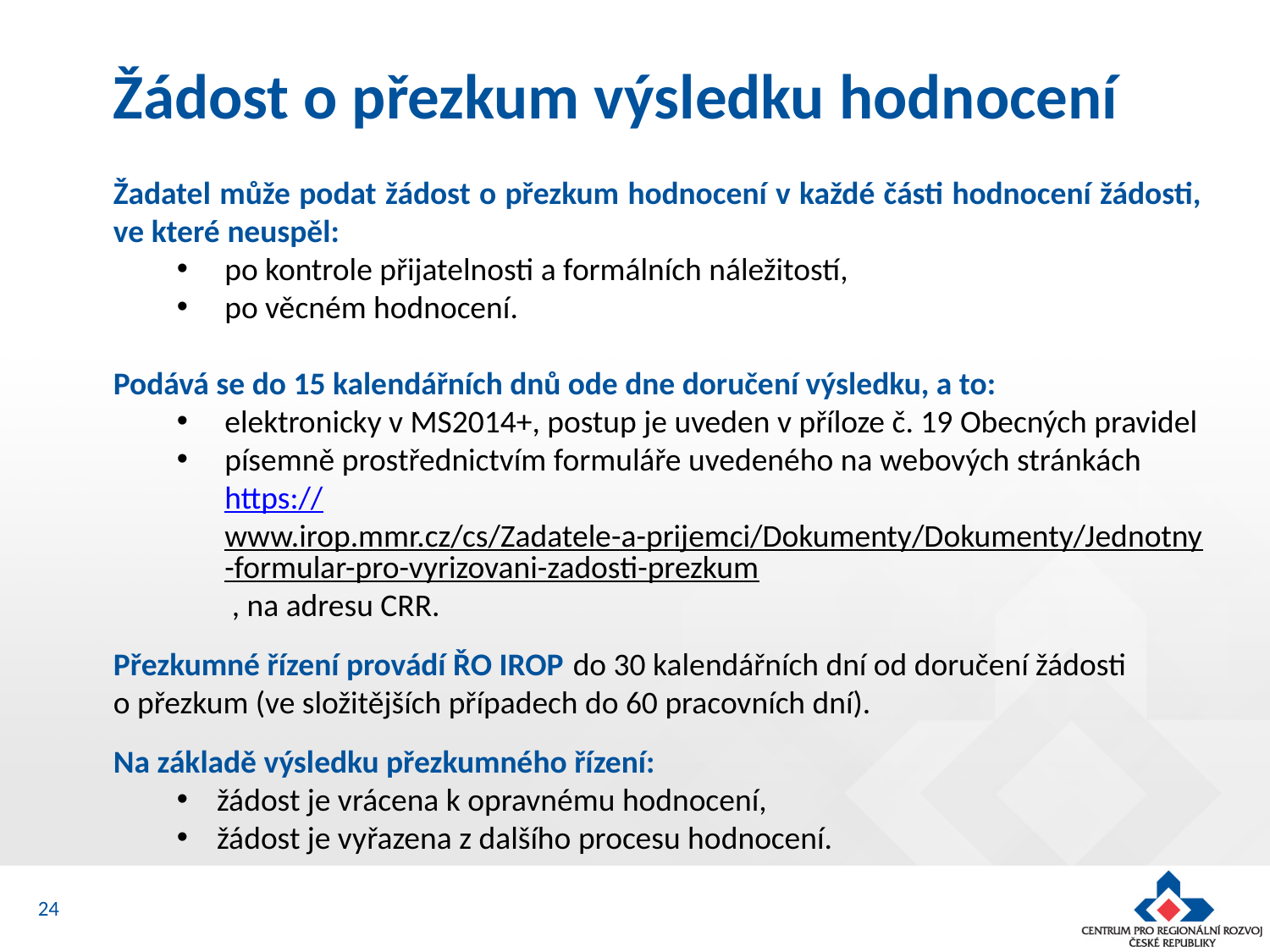

Žádost o přezkum výsledku hodnocení
Žadatel může podat žádost o přezkum hodnocení v každé části hodnocení žádosti, ve které neuspěl:
po kontrole přijatelnosti a formálních náležitostí,
po věcném hodnocení.

Podává se do 15 kalendářních dnů ode dne doručení výsledku, a to:
elektronicky v MS2014+, postup je uveden v příloze č. 19 Obecných pravidel
písemně prostřednictvím formuláře uvedeného na webových stránkách https://www.irop.mmr.cz/cs/Zadatele-a-prijemci/Dokumenty/Dokumenty/Jednotny-formular-pro-vyrizovani-zadosti-prezkum , na adresu CRR.
Přezkumné řízení provádí ŘO IROP do 30 kalendářních dní od doručení žádosti o přezkum (ve složitějších případech do 60 pracovních dní).
Na základě výsledku přezkumného řízení:
žádost je vrácena k opravnému hodnocení,
žádost je vyřazena z dalšího procesu hodnocení.

24